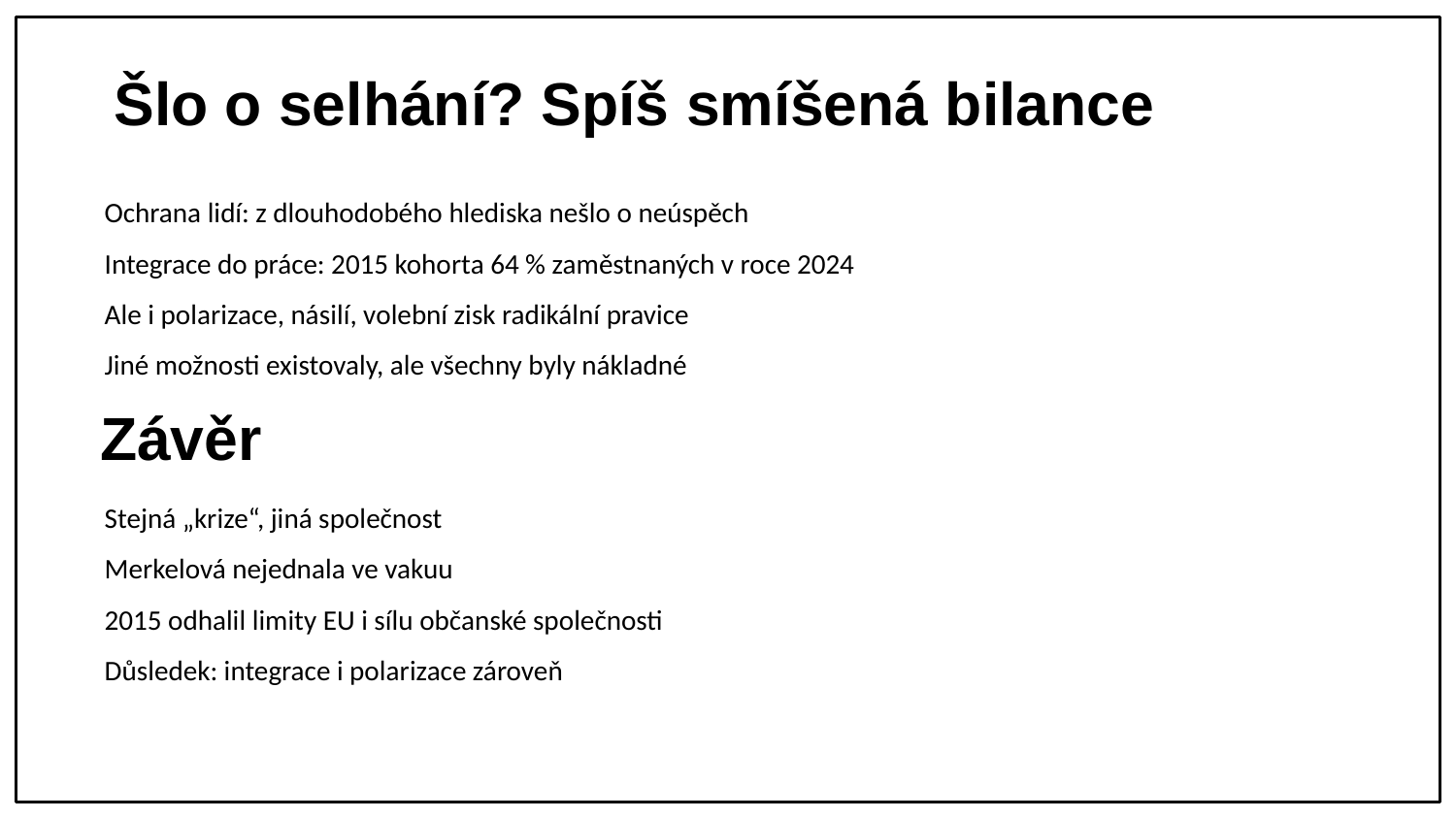

# Šlo o selhání? Spíš smíšená bilance
Ochrana lidí: z dlouhodobého hlediska nešlo o neúspěch
Integrace do práce: 2015 kohorta 64 % zaměstnaných v roce 2024
Ale i polarizace, násilí, volební zisk radikální pravice
Jiné možnosti existovaly, ale všechny byly nákladné

Stejná „krize“, jiná společnost
Merkelová nejednala ve vakuu
2015 odhalil limity EU i sílu občanské společnosti
Důsledek: integrace i polarizace zároveň

Závěr